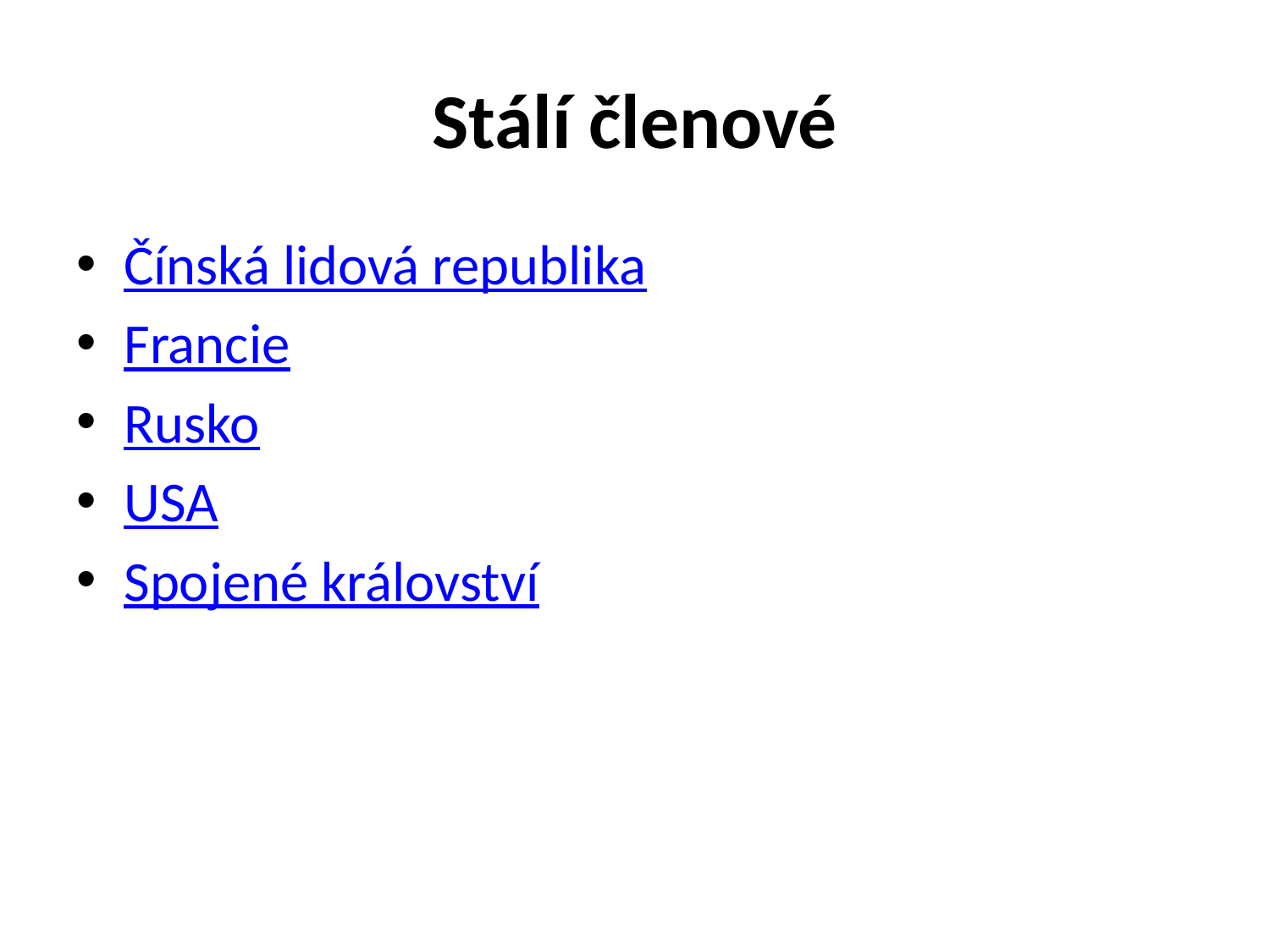

# Stálí členové
Čínská lidová republika
Francie
Rusko
USA
Spojené království